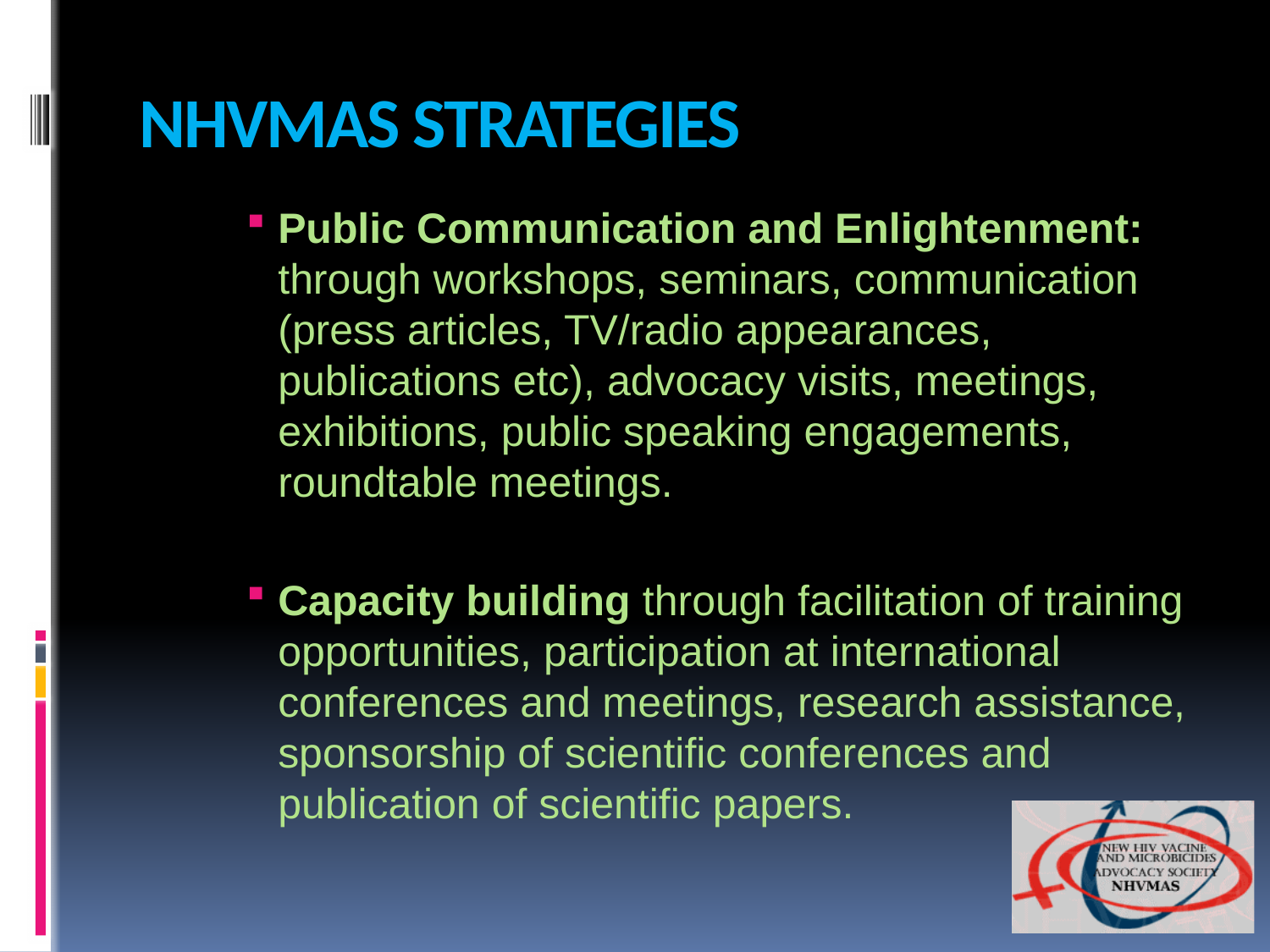

# NHVMAS STRATEGIES
Public Communication and Enlightenment: through workshops, seminars, communication (press articles, TV/radio appearances, publications etc), advocacy visits, meetings, exhibitions, public speaking engagements, roundtable meetings.

Capacity building through facilitation of training opportunities, participation at international conferences and meetings, research assistance, sponsorship of scientific conferences and publication of scientific papers.